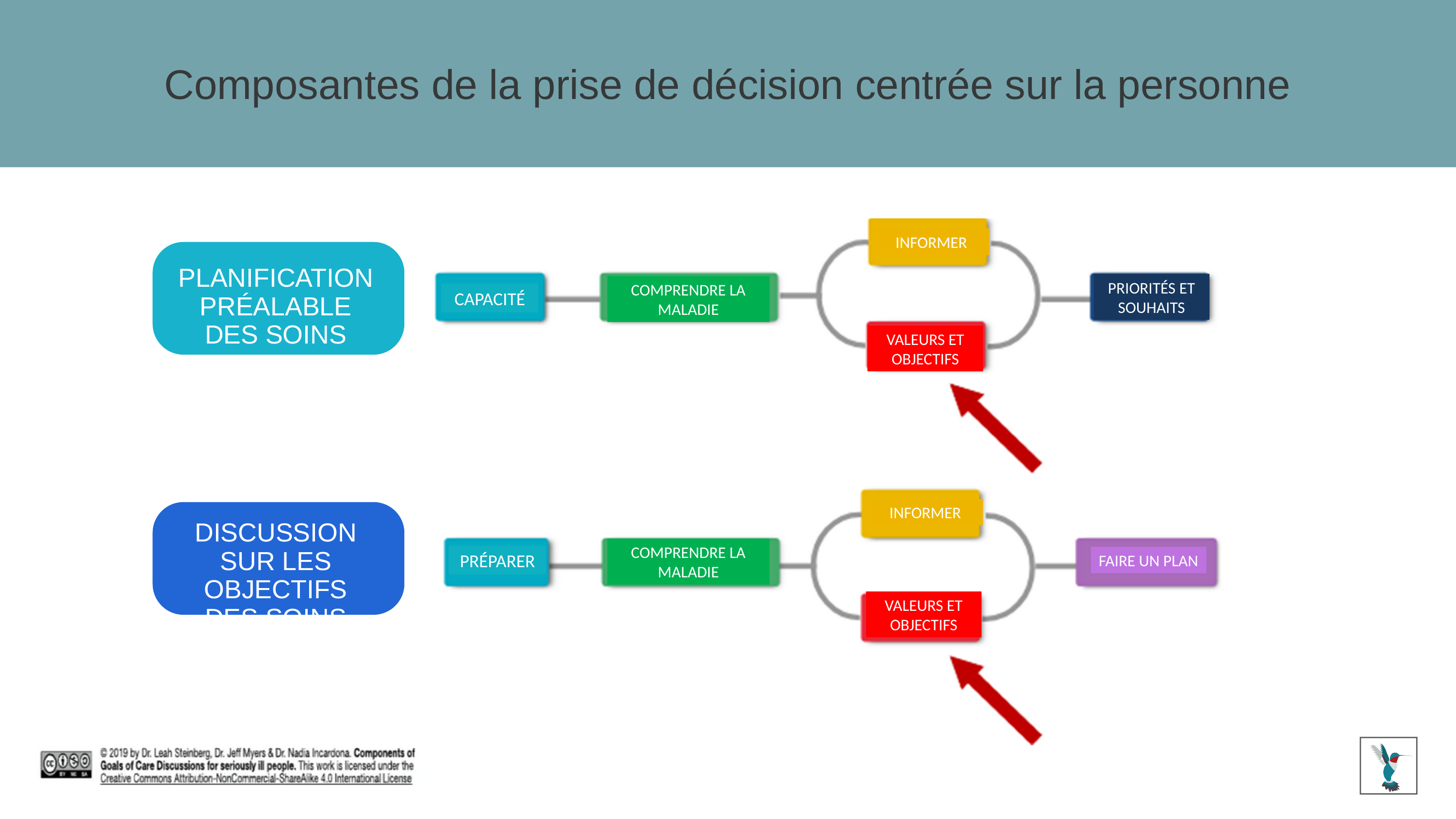

Composantes de la prise de décision centrée sur la personne

INFORMER

PLANIFICATION PRÉALABLE DES SOINS
PRIORITÉS ET SOUHAITS
COMPRENDRE LA MALADIE
CAPACITÉ
VALEURS ET OBJECTIFS
INFORMER

DISCUSSION SUR LES OBJECTIFS DES SOINS
COMPRENDRE LA MALADIE
PRÉPARER
FAIRE UN PLAN
VALEURS ET OBJECTIFS